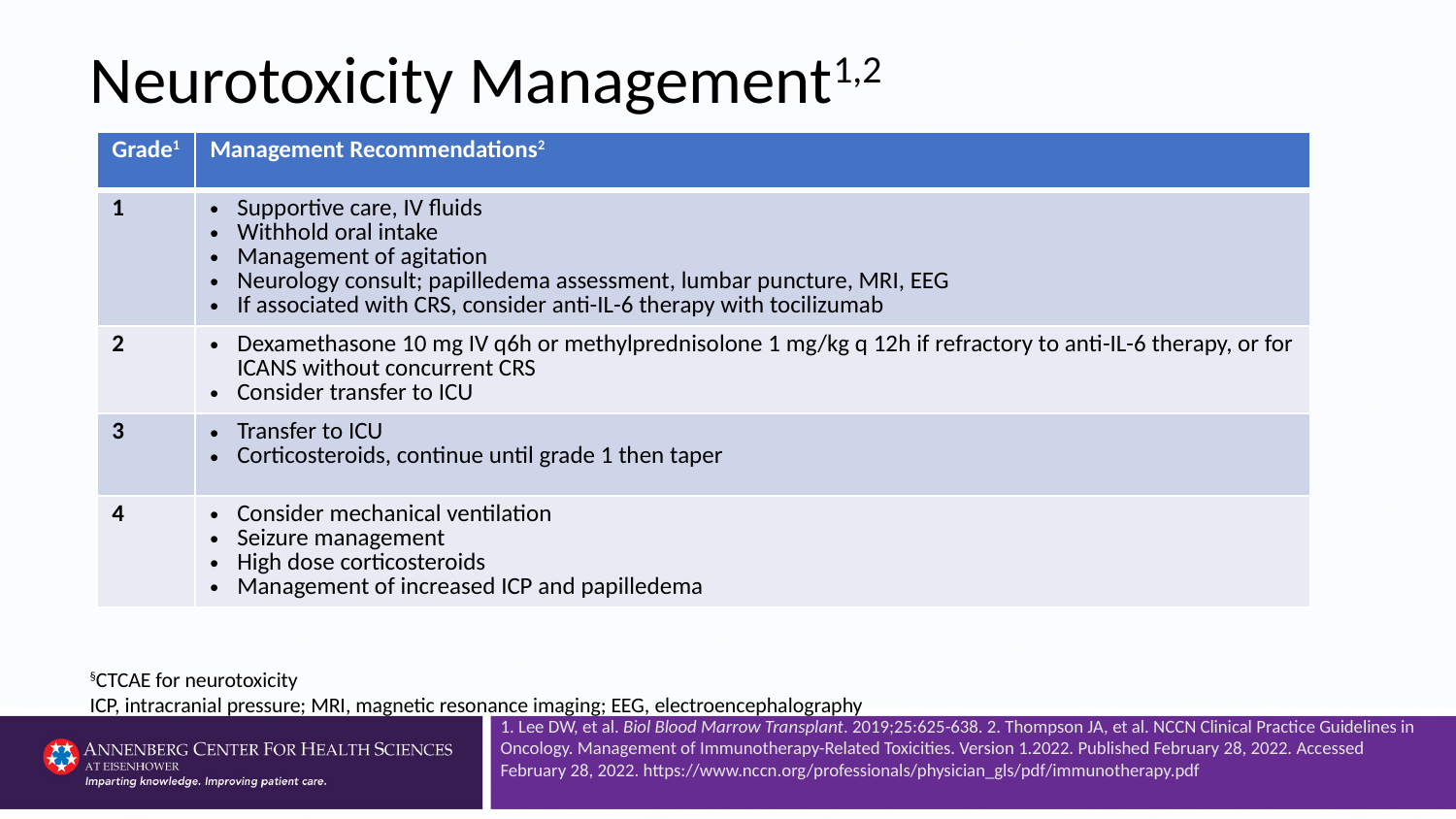

# Neurotoxicity Management1,2
| Grade1 | Management Recommendations2 |
| --- | --- |
| 1 | Supportive care, IV fluids Withhold oral intake Management of agitation Neurology consult; papilledema assessment, lumbar puncture, MRI, EEG If associated with CRS, consider anti-IL-6 therapy with tocilizumab |
| 2 | Dexamethasone 10 mg IV q6h or methylprednisolone 1 mg/kg q 12h if refractory to anti-IL-6 therapy, or for ICANS without concurrent CRS Consider transfer to ICU |
| 3 | Transfer to ICU Corticosteroids, continue until grade 1 then taper |
| 4 | Consider mechanical ventilation Seizure management High dose corticosteroids Management of increased ICP and papilledema |
§CTCAE for neurotoxicity
ICP, intracranial pressure; MRI, magnetic resonance imaging; EEG, electroencephalography
1. Lee DW, et al. Biol Blood Marrow Transplant. 2019;25:625-638. 2. Thompson JA, et al. NCCN Clinical Practice Guidelines in Oncology. Management of Immunotherapy-Related Toxicities. Version 1.2022. Published February 28, 2022. Accessed February 28, 2022. https://www.nccn.org/professionals/physician_gls/pdf/immunotherapy.pdf